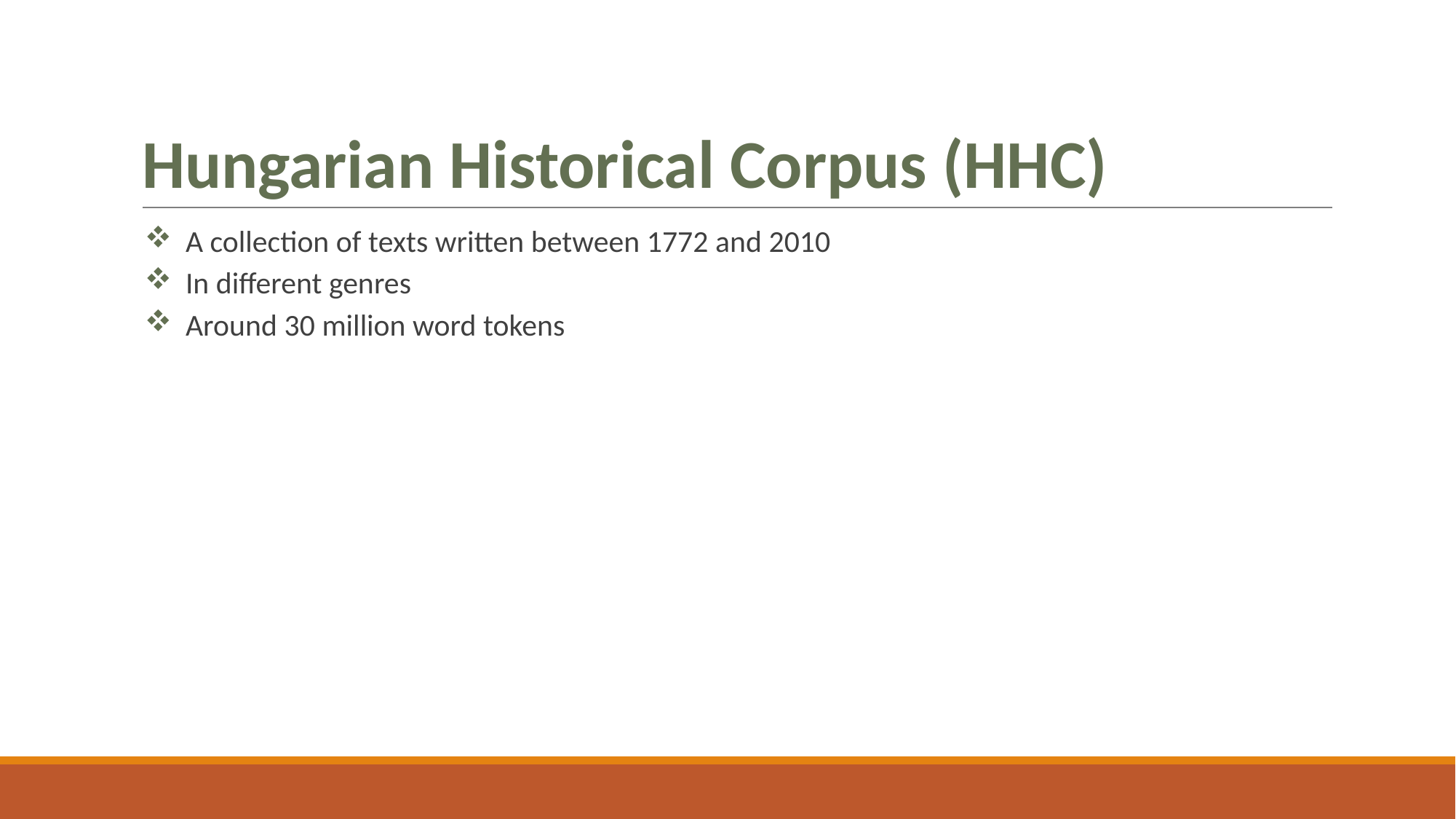

# Hungarian Historical Corpus (HHC)
A collection of texts written between 1772 and 2010
In different genres
Around 30 million word tokens